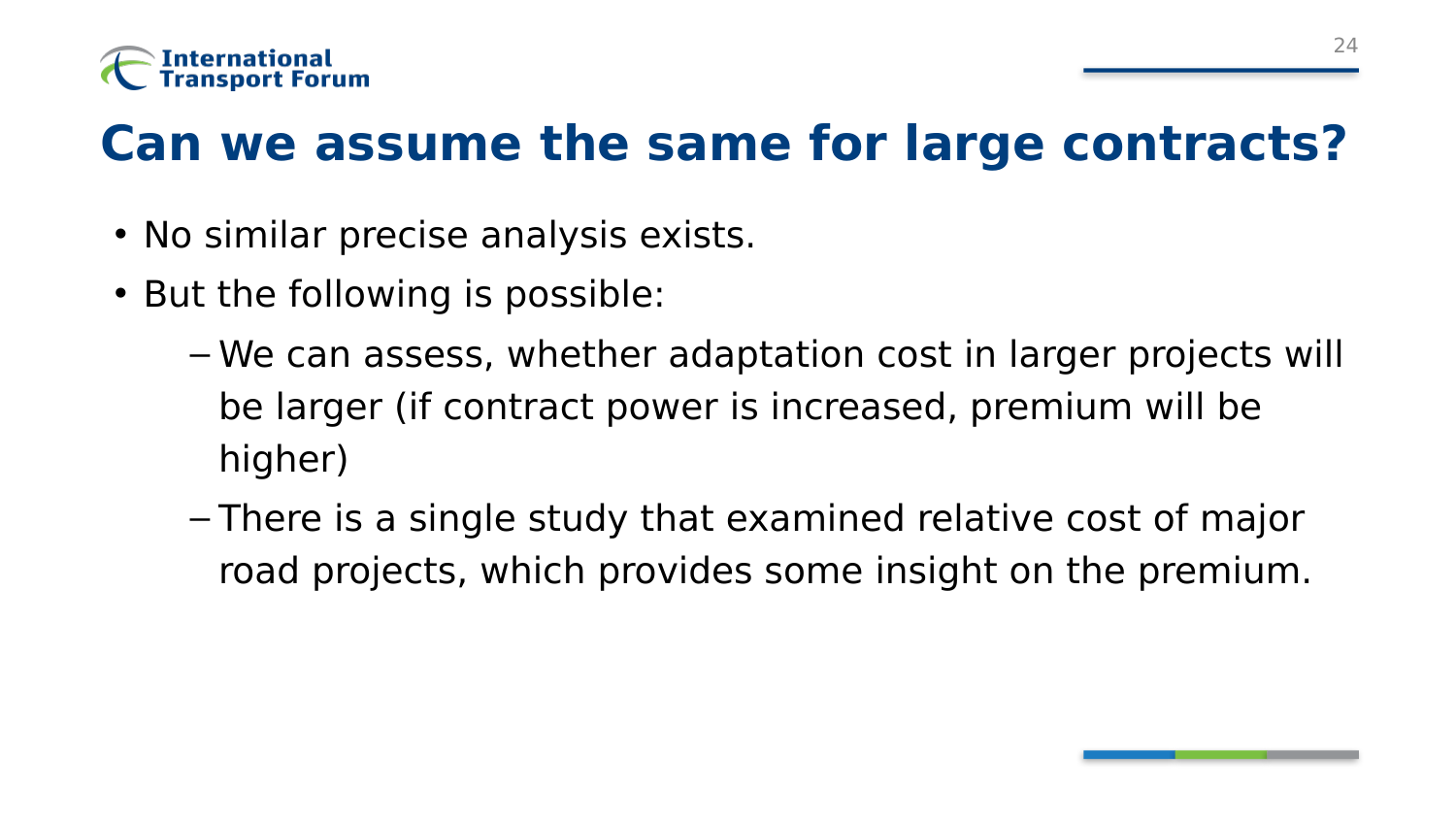

24
# Can we assume the same for large contracts?
No similar precise analysis exists.
But the following is possible:
We can assess, whether adaptation cost in larger projects will be larger (if contract power is increased, premium will be higher)
There is a single study that examined relative cost of major road projects, which provides some insight on the premium.